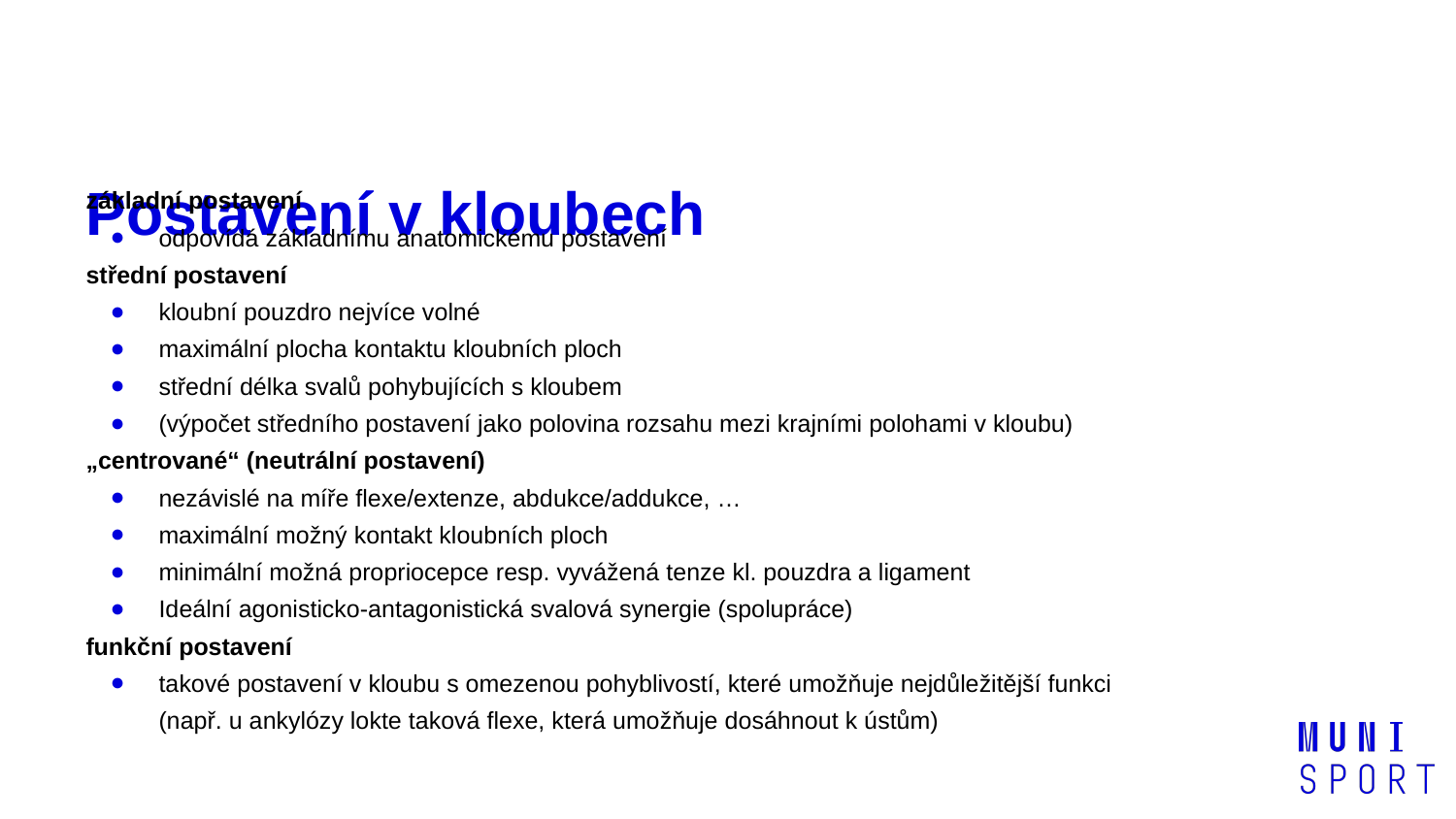

# Postavení v kloubech
základní postavení
odpovídá základnímu anatomickému postavení
střední postavení
kloubní pouzdro nejvíce volné
maximální plocha kontaktu kloubních ploch
střední délka svalů pohybujících s kloubem
(výpočet středního postavení jako polovina rozsahu mezi krajními polohami v kloubu)
„centrované“ (neutrální postavení)
nezávislé na míře flexe/extenze, abdukce/addukce, …
maximální možný kontakt kloubních ploch
minimální možná propriocepce resp. vyvážená tenze kl. pouzdra a ligament
Ideální agonisticko-antagonistická svalová synergie (spolupráce)
funkční postavení
takové postavení v kloubu s omezenou pohyblivostí, které umožňuje nejdůležitější funkci
(např. u ankylózy lokte taková flexe, která umožňuje dosáhnout k ústům)